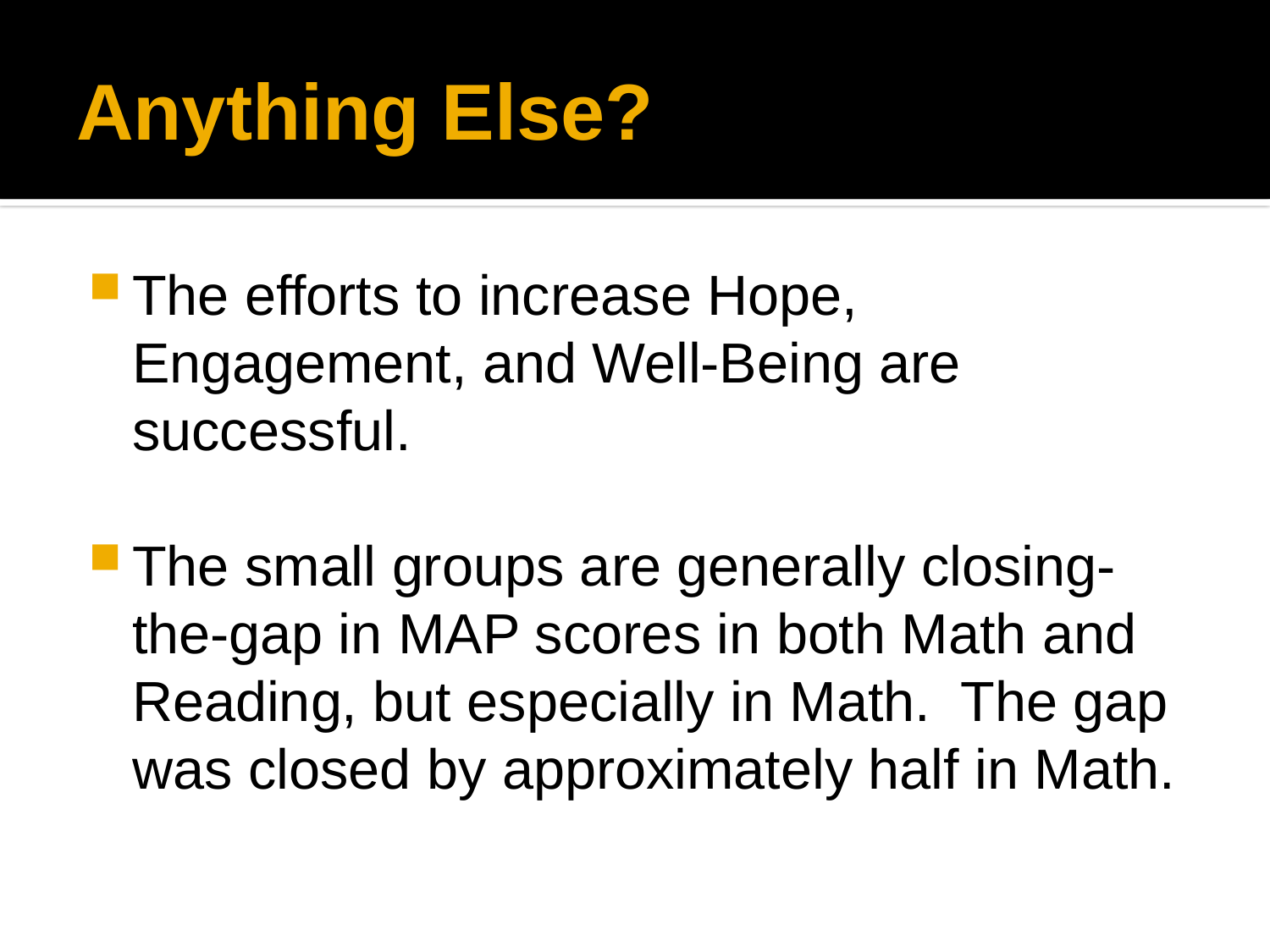

# Anything Else?
The efforts to increase Hope, Engagement, and Well-Being are successful.

The small groups are generally closing-the-gap in MAP scores in both Math and Reading, but especially in Math.  The gap was closed by approximately half in Math.